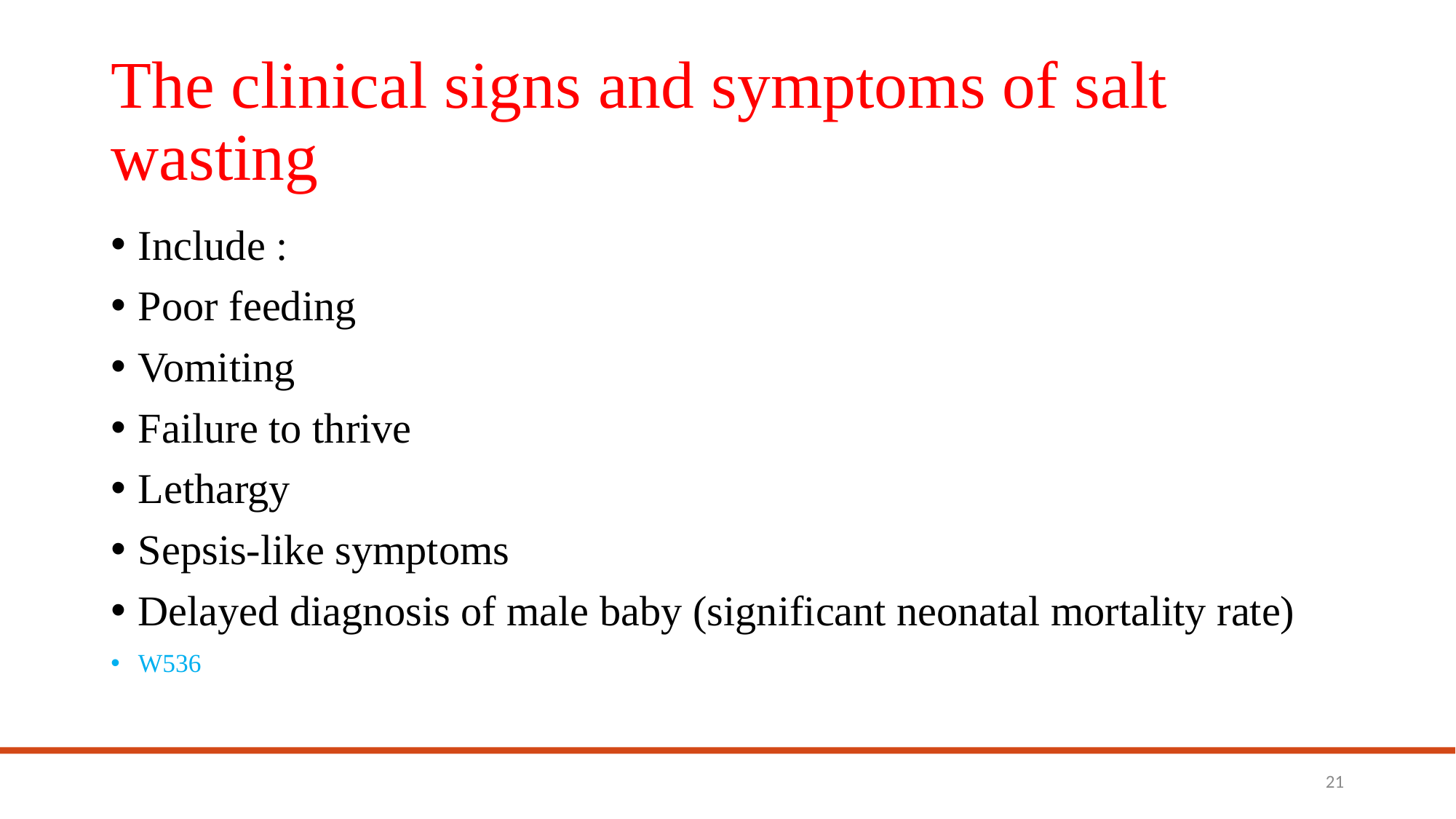

# The clinical signs and symptoms of salt wasting
Include :
Poor feeding
Vomiting
Failure to thrive
Lethargy
Sepsis-like symptoms
Delayed diagnosis of male baby (significant neonatal mortality rate)
W536
21